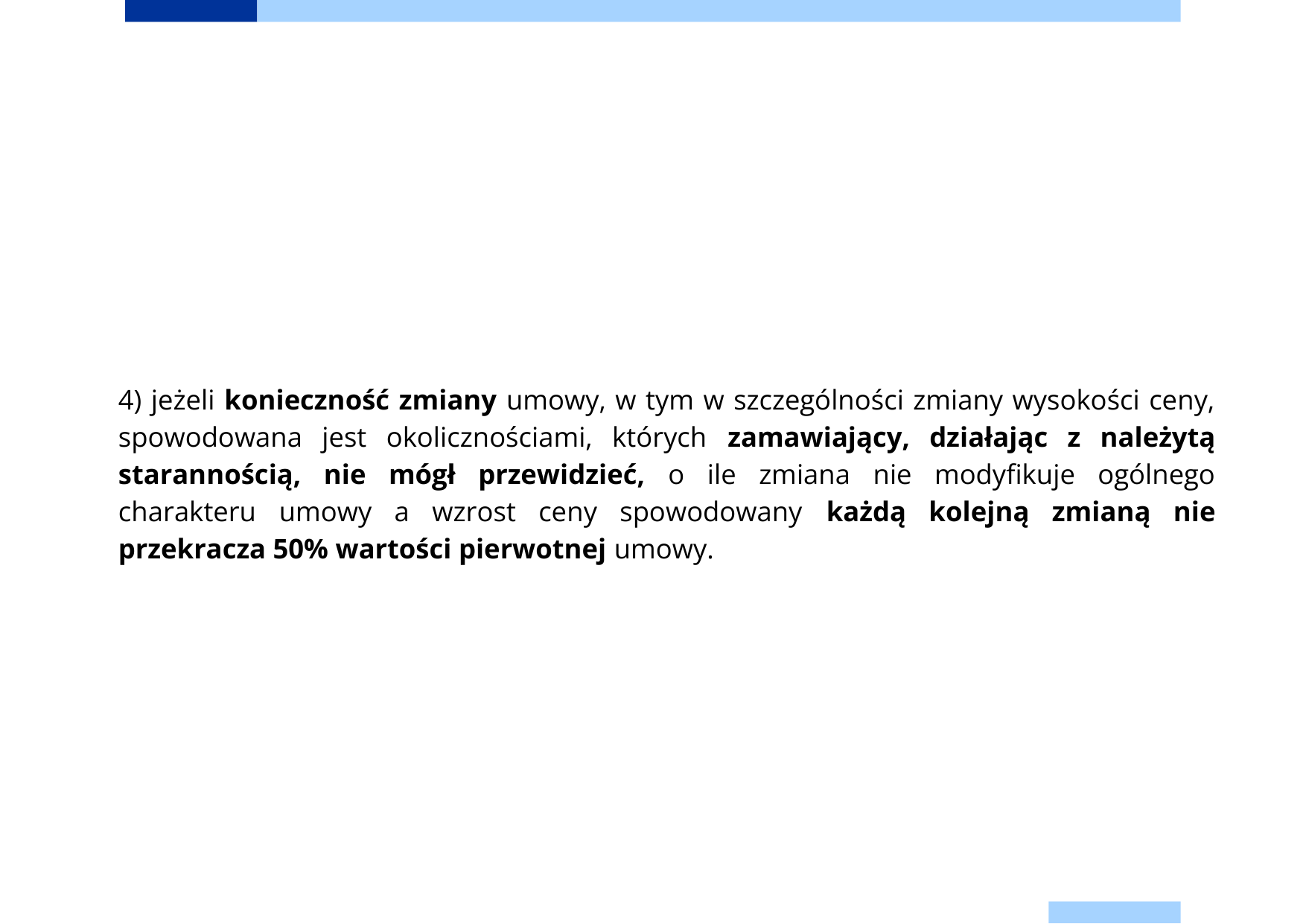

4) jeżeli konieczność zmiany umowy, w tym w szczególności zmiany wysokości ceny, spowodowana jest okolicznościami, których zamawiający, działając z należytą starannością, nie mógł przewidzieć, o ile zmiana nie modyfikuje ogólnego charakteru umowy a wzrost ceny spowodowany każdą kolejną zmianą nie przekracza 50% wartości pierwotnej umowy.